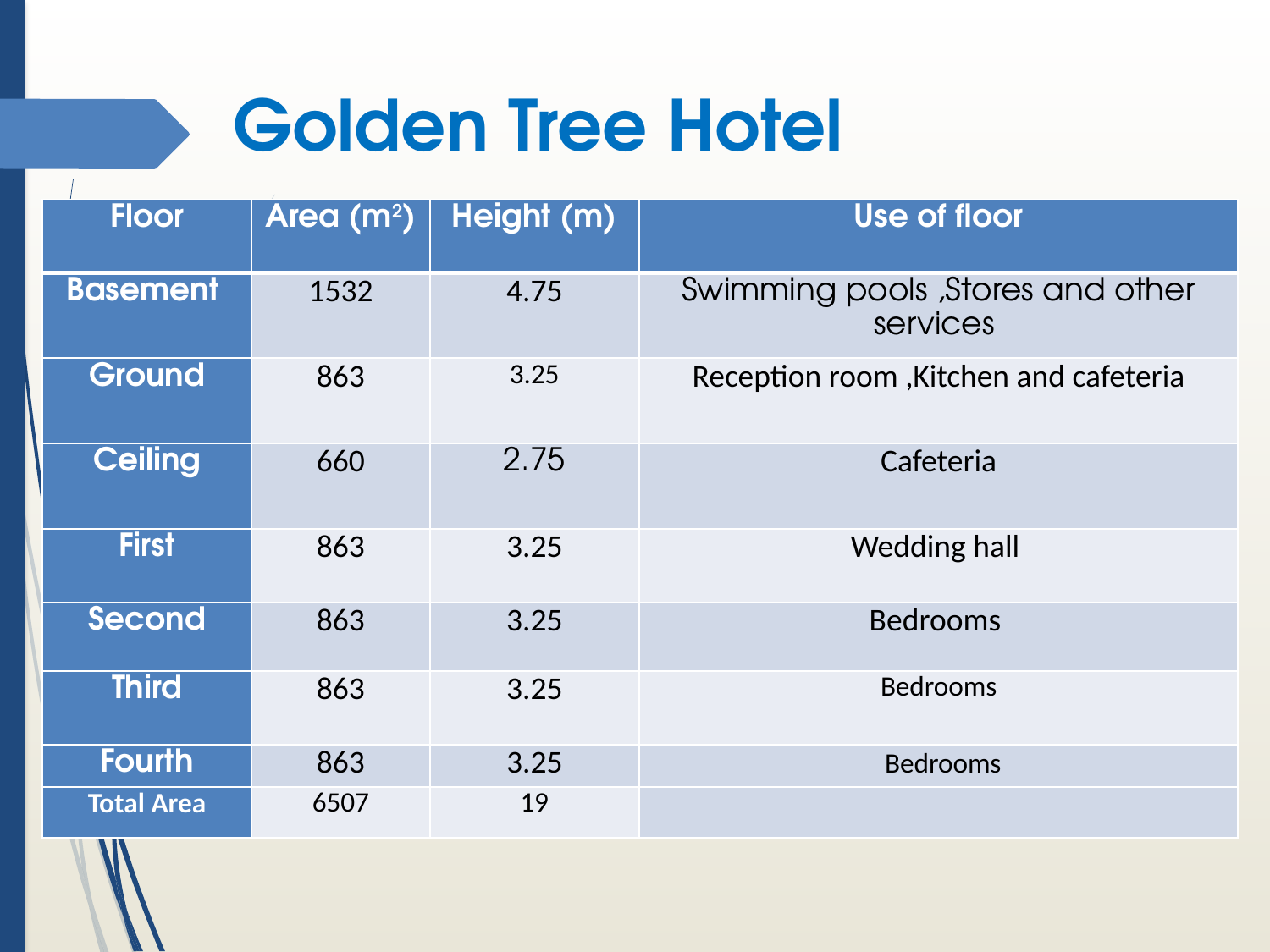

# Golden Tree Hotel
| Floor | Area (m2) | Height (m) | Use of floor |
| --- | --- | --- | --- |
| Basement | 1532 | 4.75 | Swimming pools ,Stores and other services |
| Ground | 863 | 3.25 | Reception room ,Kitchen and cafeteria |
| Ceiling | 660 | 2.75 | Cafeteria |
| First | 863 | 3.25 | Wedding hall |
| Second | 863 | 3.25 | Bedrooms |
| Third | 863 | 3.25 | Bedrooms |
| Fourth | 863 | 3.25 | Bedrooms |
|  |  | 19 |  |
|  |  |  |  |
|  | 6507 |  |  |
| Total Area |  |  |  |
.